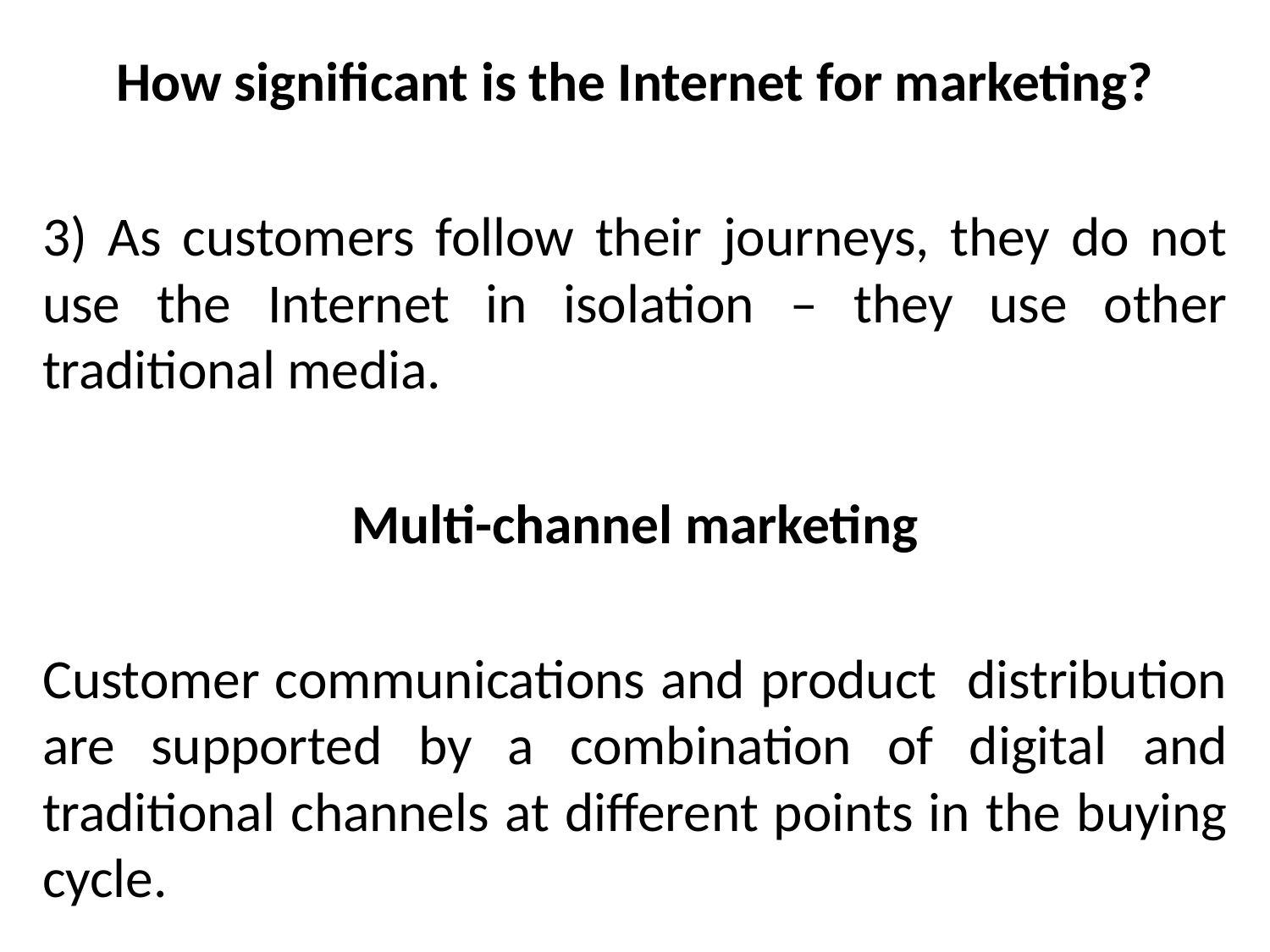

How significant is the Internet for marketing?

3) As customers follow their journeys, they do not use the Internet in isolation – they use other traditional media.

Multi-channel marketing

Customer communications and product  distribution are supported by a combination of digital and traditional channels at different points in the buying cycle.